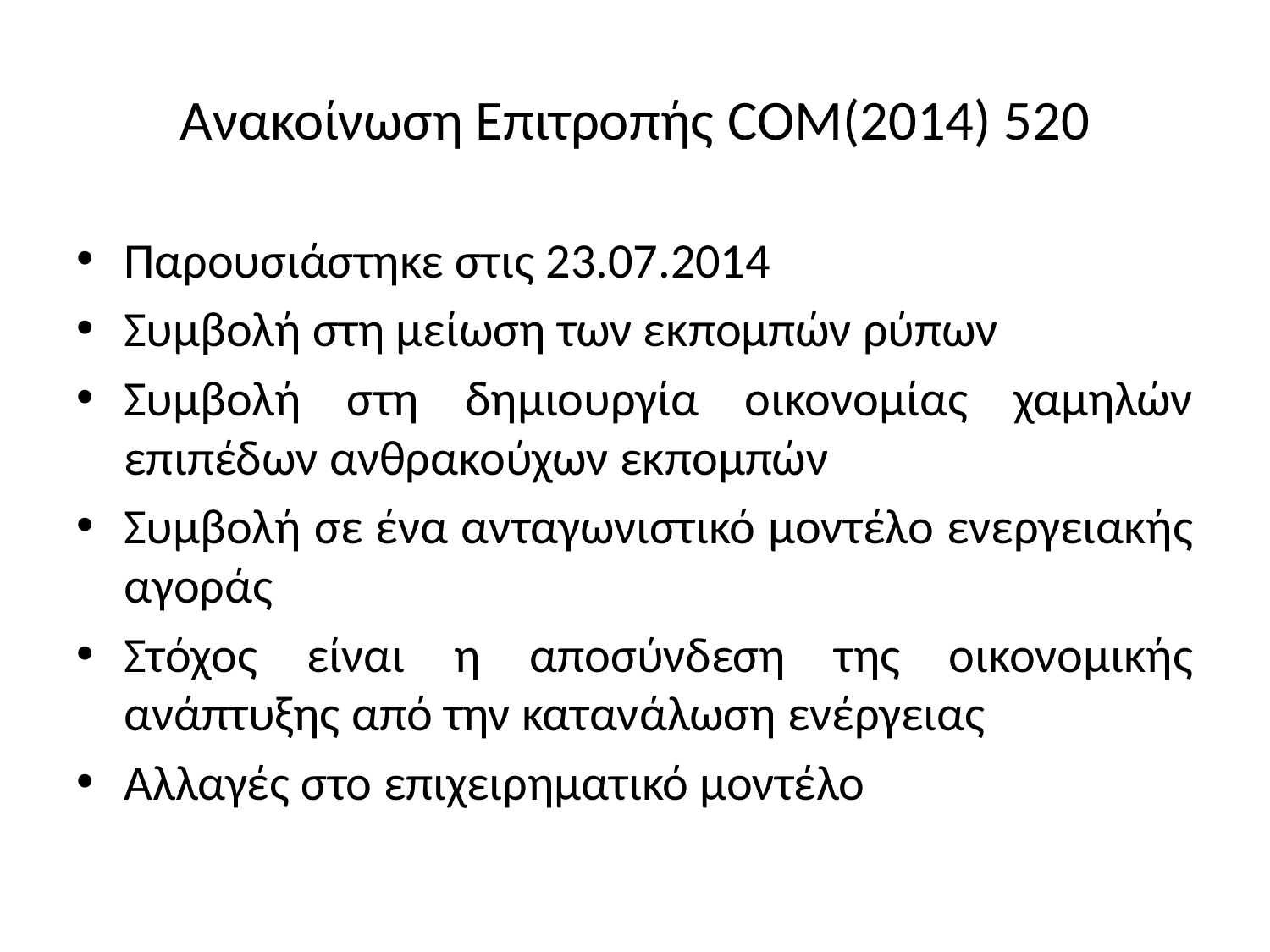

# Ανακοίνωση Επιτροπής COM(2014) 520
Παρουσιάστηκε στις 23.07.2014
Συμβολή στη μείωση των εκπομπών ρύπων
Συμβολή στη δημιουργία οικονομίας χαμηλών επιπέδων ανθρακούχων εκπομπών
Συμβολή σε ένα ανταγωνιστικό μοντέλο ενεργειακής αγοράς
Στόχος είναι η αποσύνδεση της οικονομικής ανάπτυξης από την κατανάλωση ενέργειας
Αλλαγές στο επιχειρηματικό μοντέλο